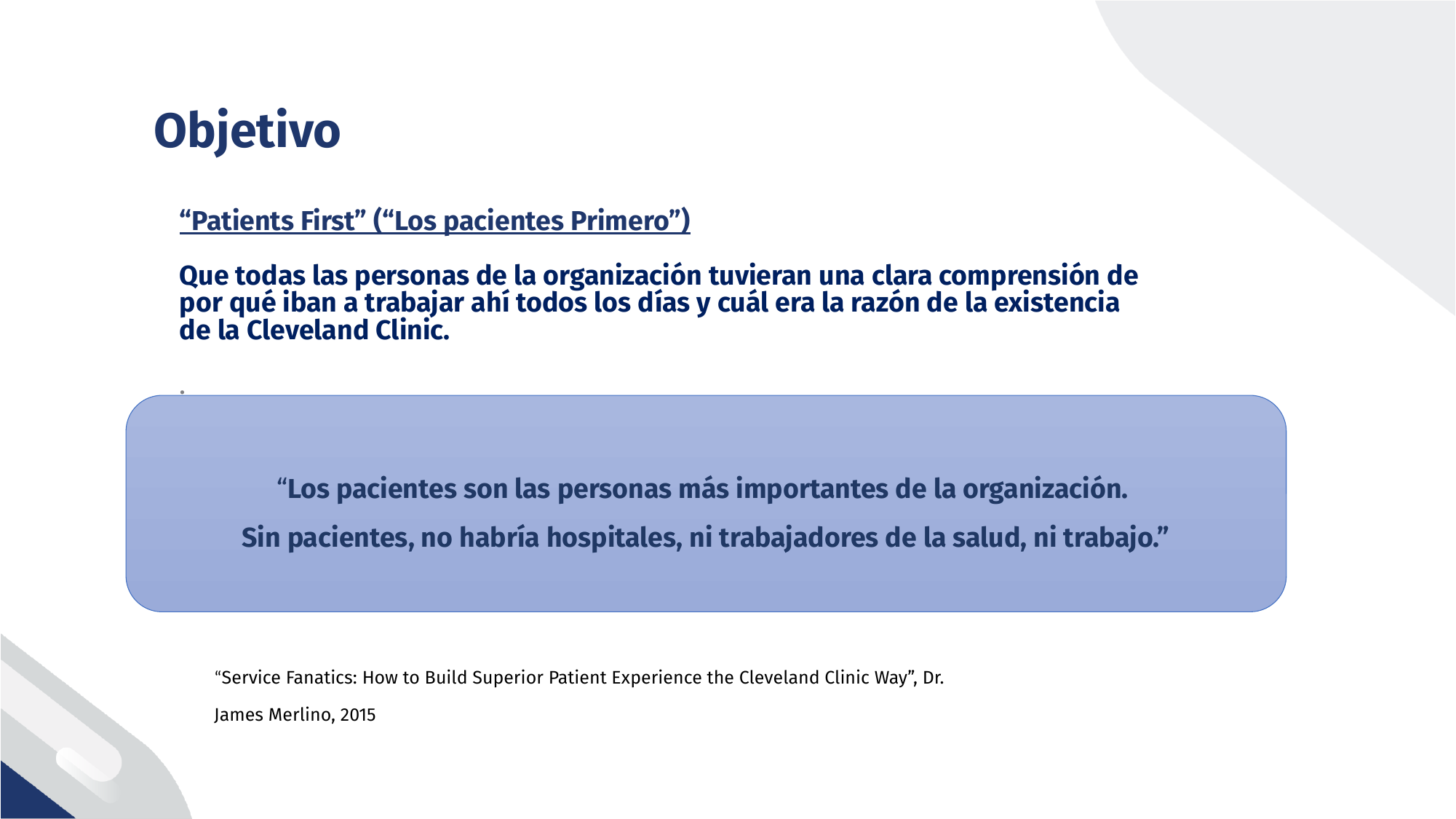

Objetivo
“Patients First” (“Los pacientes Primero”)

Que todas las personas de la organización tuvieran una clara comprensión de por qué iban a trabajar ahí todos los días y cuál era la razón de la existencia de la Cleveland Clinic.

.
“Los pacientes son las personas más importantes de la organización.
Sin pacientes, no habría hospitales, ni trabajadores de la salud, ni trabajo.”
“Service Fanatics: How to Build Superior Patient Experience the Cleveland Clinic Way”, Dr. James Merlino, 2015